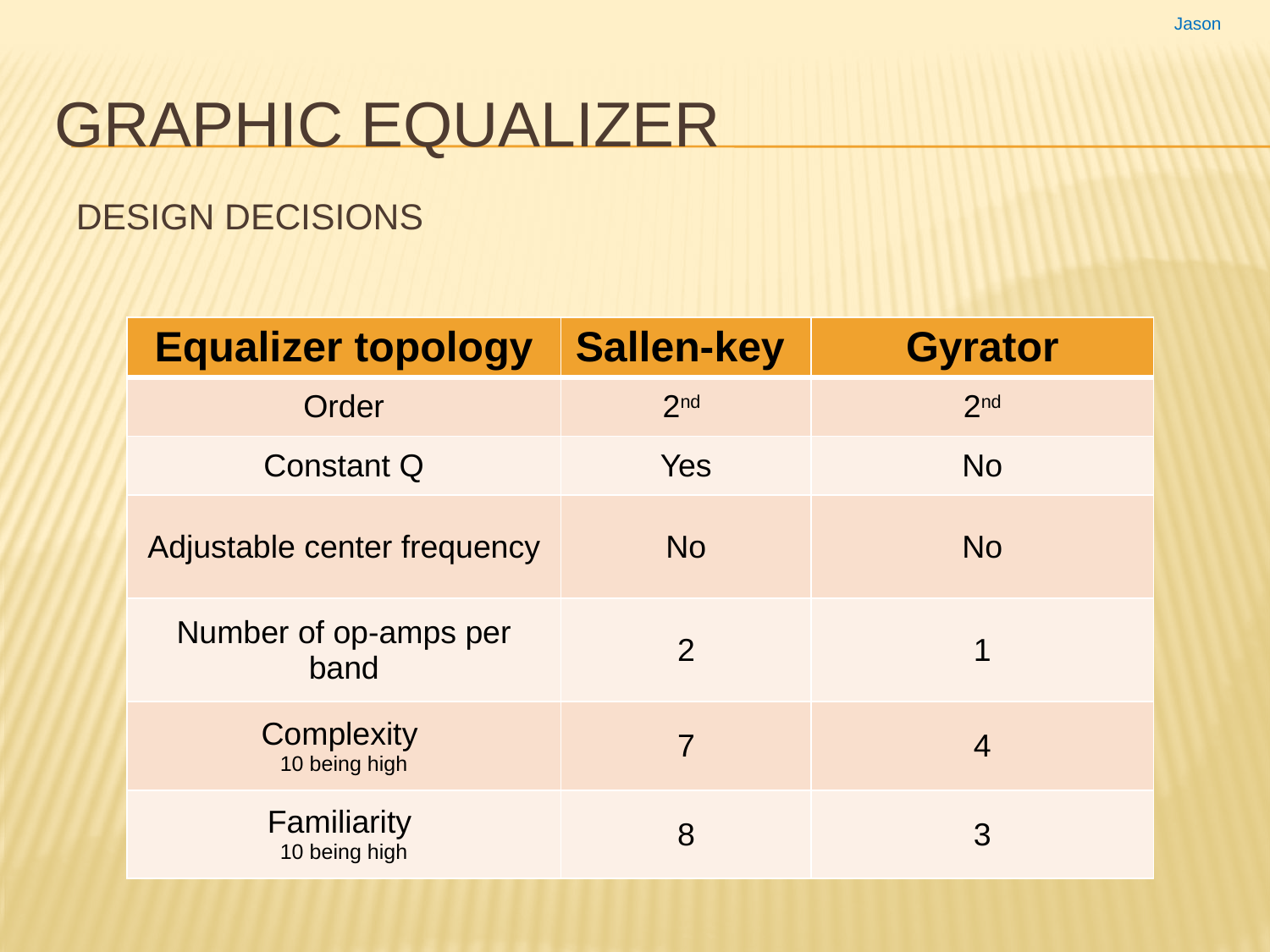

Jason
# Graphic equalizer
DESIGN DECISIONS
| Equalizer topology | Sallen-key | Gyrator |
| --- | --- | --- |
| Order | 2nd | 2nd |
| Constant Q | Yes | No |
| Adjustable center frequency | No | No |
| Number of op-amps per band | 2 | 1 |
| Complexity 10 being high | 7 | 4 |
| Familiarity 10 being high | 8 | 3 |